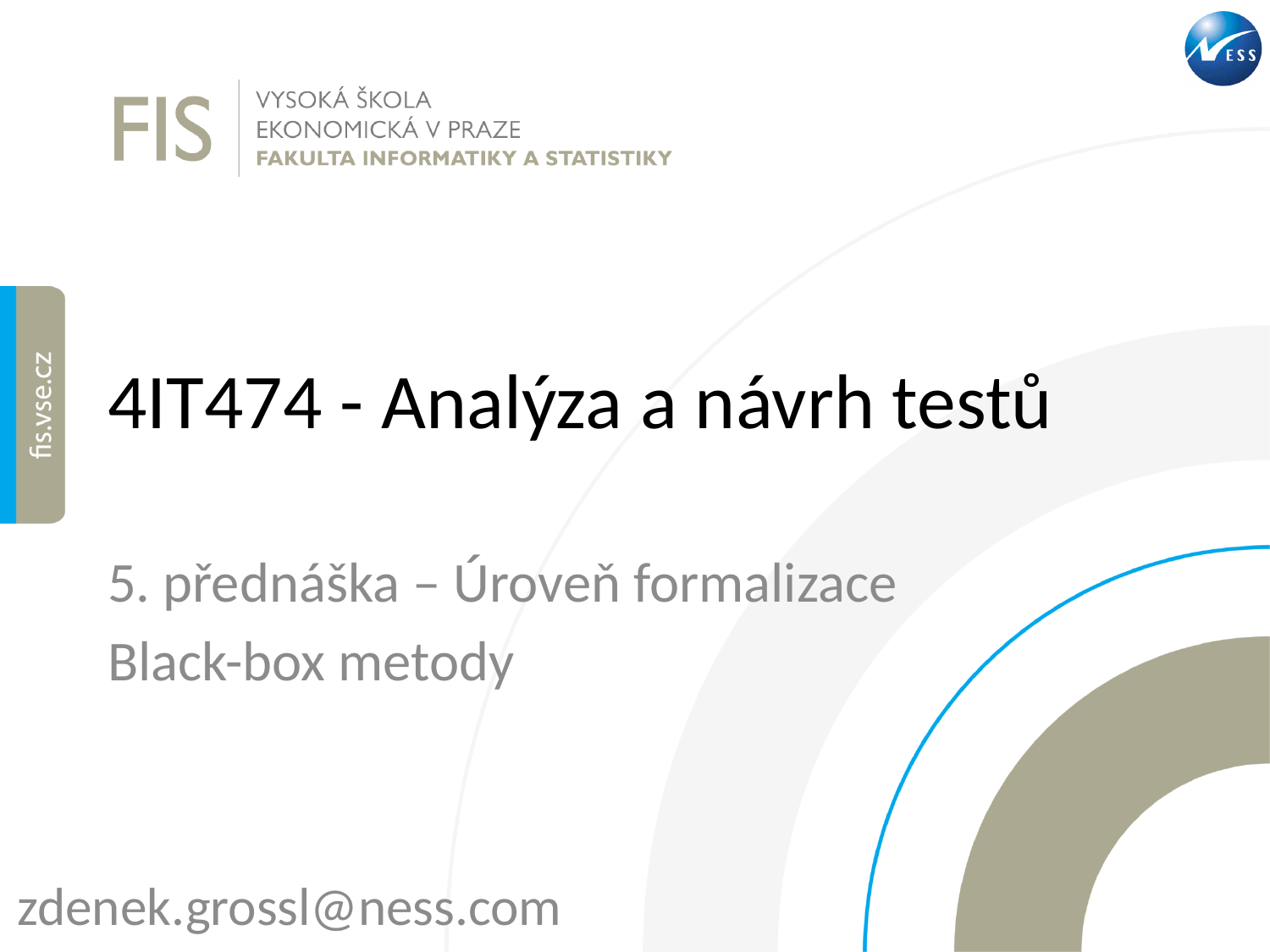

# 4IT474 - Analýza a návrh testů
5. přednáška – Úroveň formalizace
Black-box metody

zdenek.grossl@ness.com